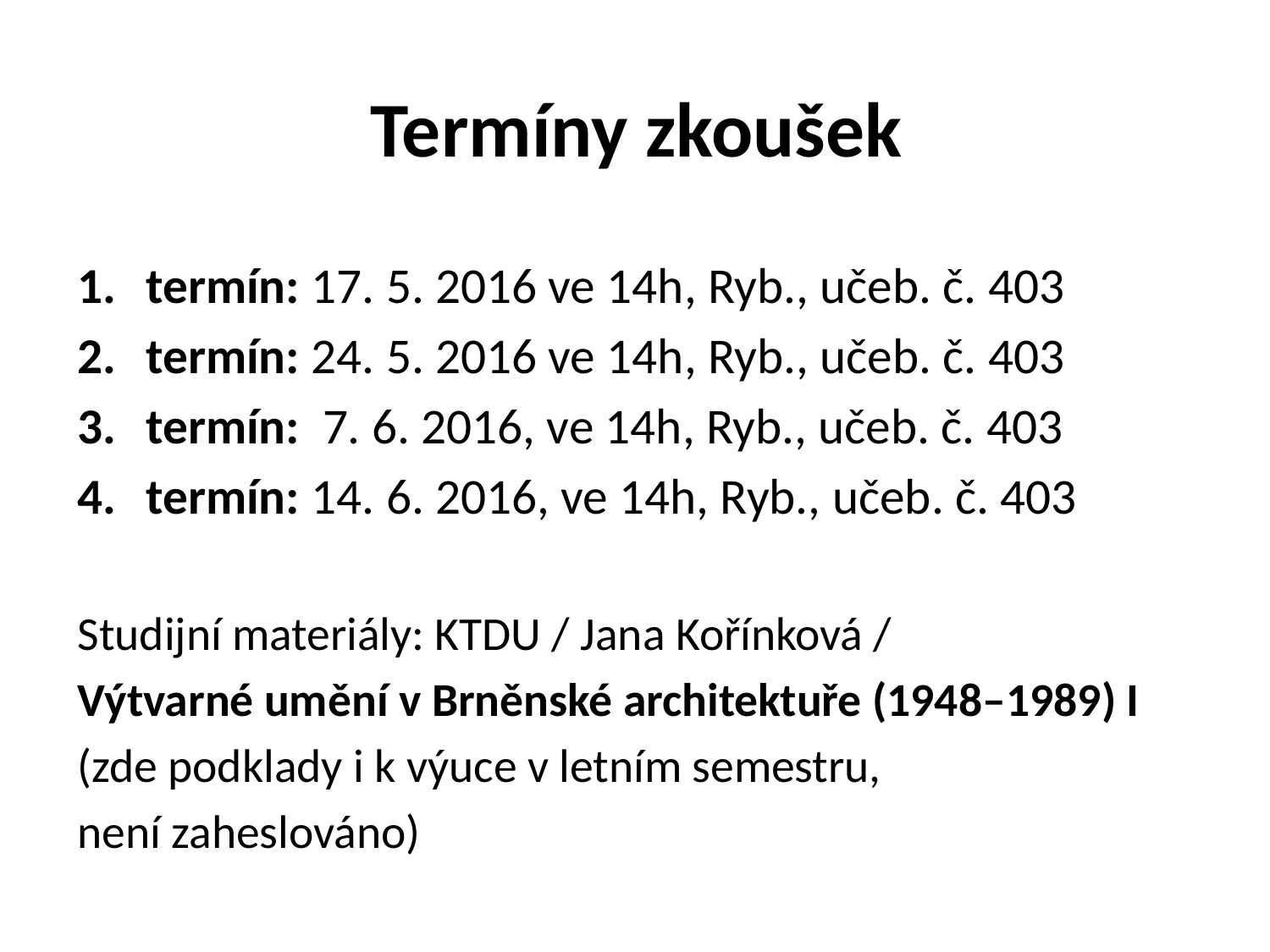

# Termíny zkoušek

termín: 17. 5. 2016 ve 14h, Ryb., učeb. č. 403
termín: 24. 5. 2016 ve 14h, Ryb., učeb. č. 403
termín:  7. 6. 2016, ve 14h, Ryb., učeb. č. 403
termín: 14. 6. 2016, ve 14h, Ryb., učeb. č. 403

Studijní materiály: KTDU / Jana Kořínková /
Výtvarné umění v Brněnské architektuře (1948–1989) I
(zde podklady i k výuce v letním semestru,
není zaheslováno)